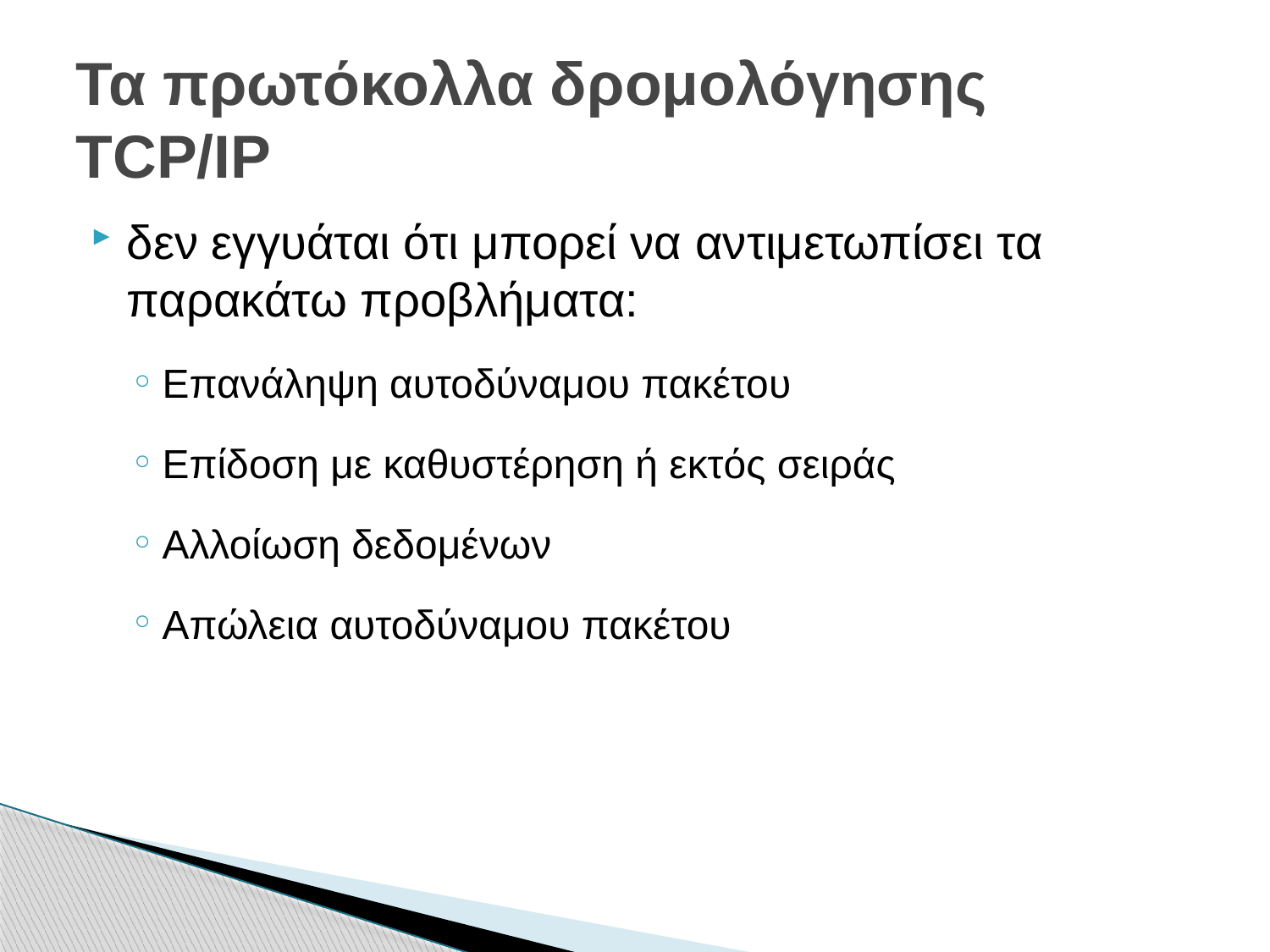

# Τα πρωτόκολλα δρομολόγησης TCP/IP
δεν εγγυάται ότι μπορεί να αντιμετωπίσει τα παρακάτω προβλήματα:
Επανάληψη αυτοδύναμου πακέτου
Επίδοση με καθυστέρηση ή εκτός σειράς
Αλλοίωση δεδομένων
Απώλεια αυτοδύναμου πακέτου